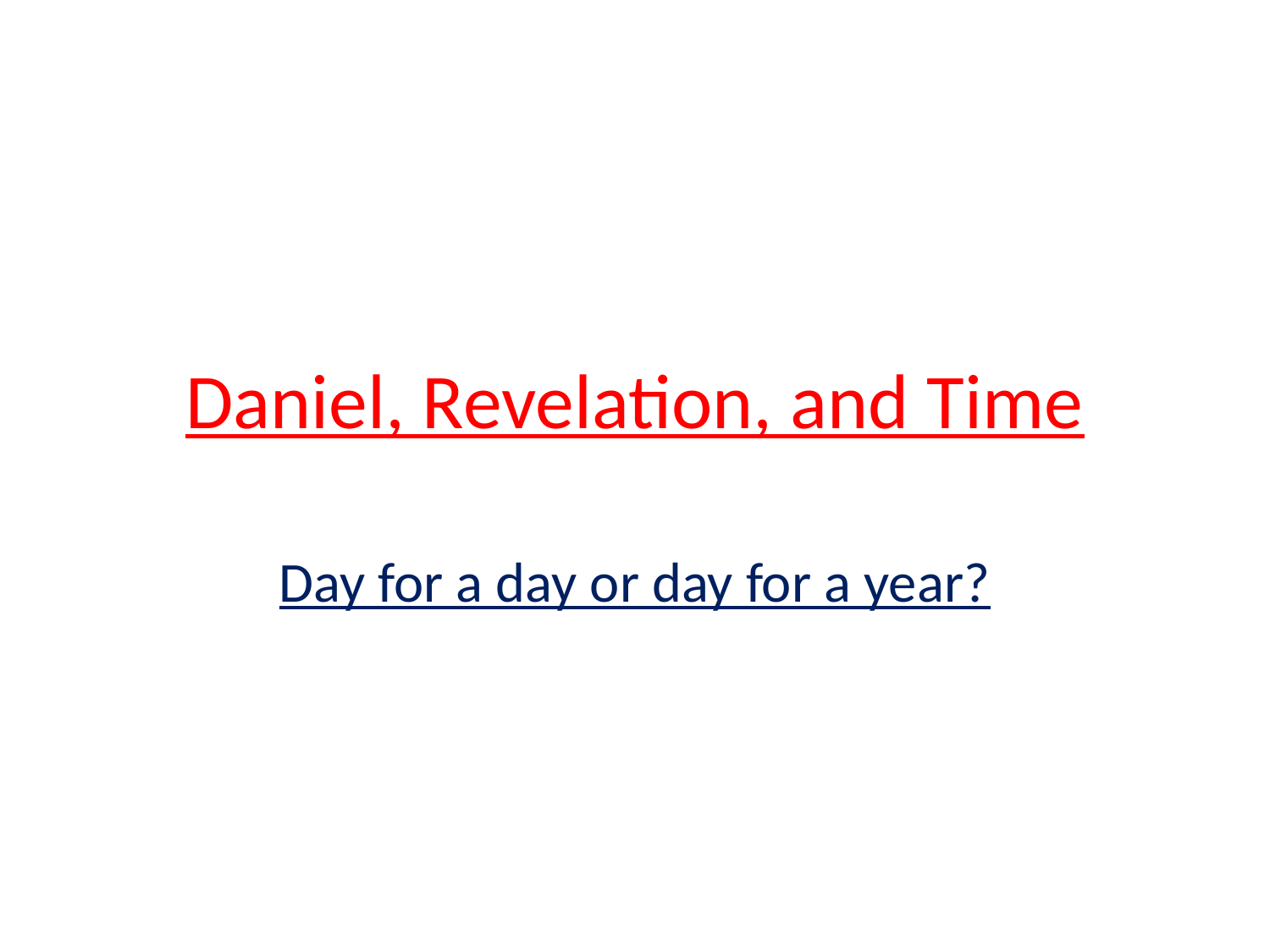

# Daniel, Revelation, and Time
Day for a day or day for a year?